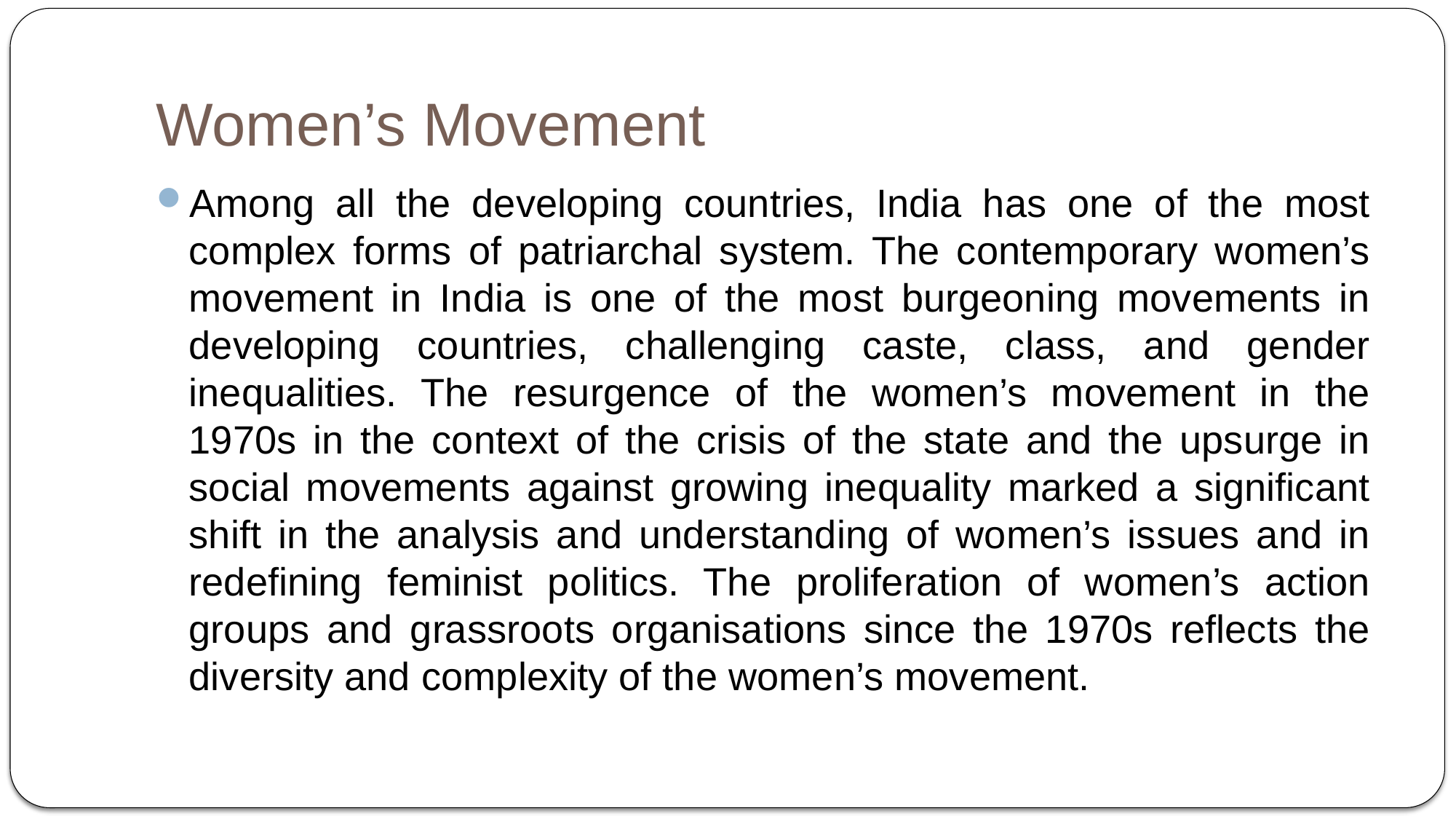

# Women’s Movement
Among all the developing countries, India has one of the most complex forms of patriarchal system. The contemporary women’s movement in India is one of the most burgeoning movements in developing countries, challenging caste, class, and gender inequalities. The resurgence of the women’s movement in the 1970s in the context of the crisis of the state and the upsurge in social movements against growing inequality marked a significant shift in the analysis and understanding of women’s issues and in redefining feminist politics. The proliferation of women’s action groups and grassroots organisations since the 1970s reflects the diversity and complexity of the women’s movement.